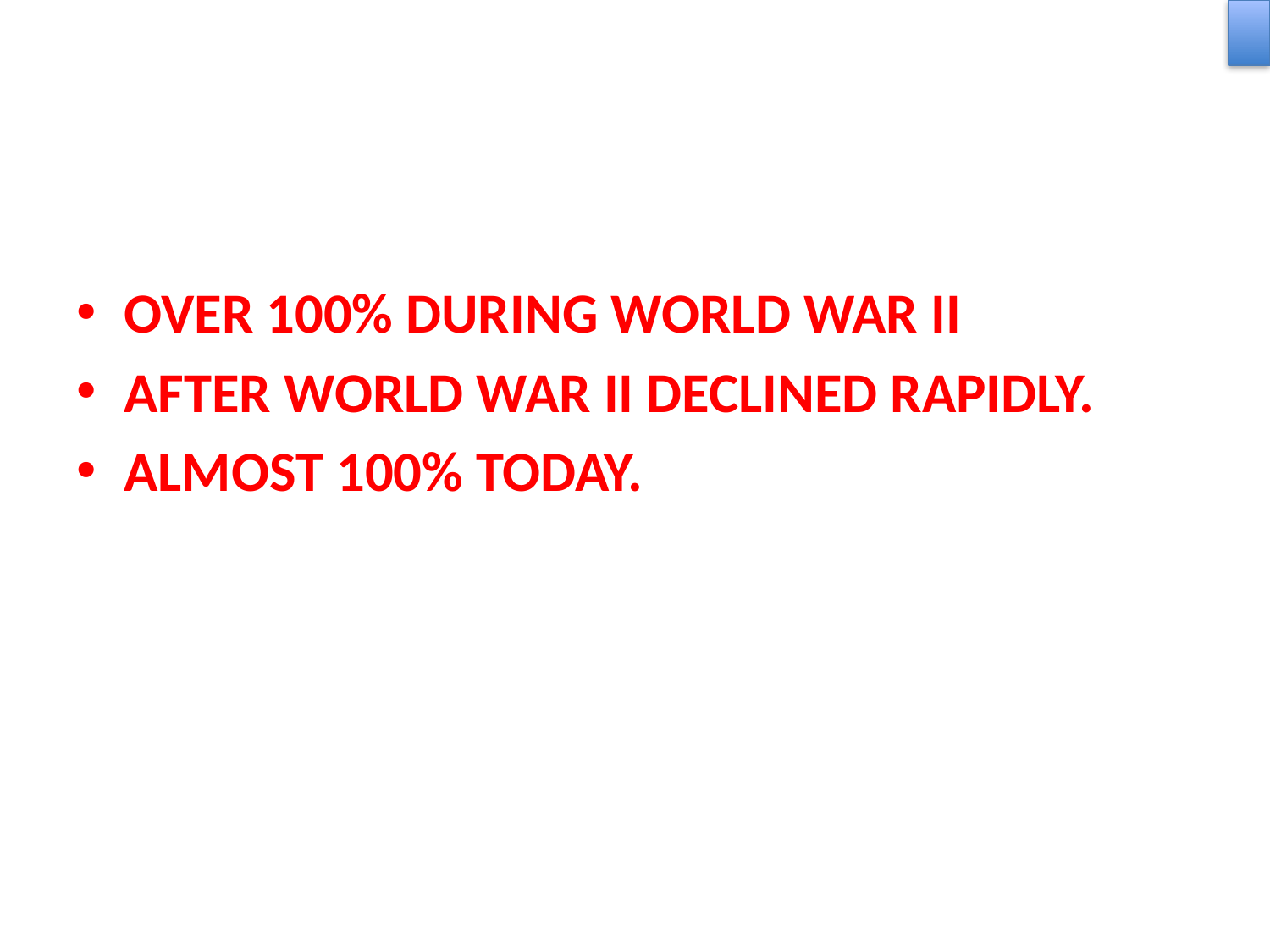

OVER 100% DURING WORLD WAR II
AFTER WORLD WAR II DECLINED RAPIDLY.
ALMOST 100% TODAY.